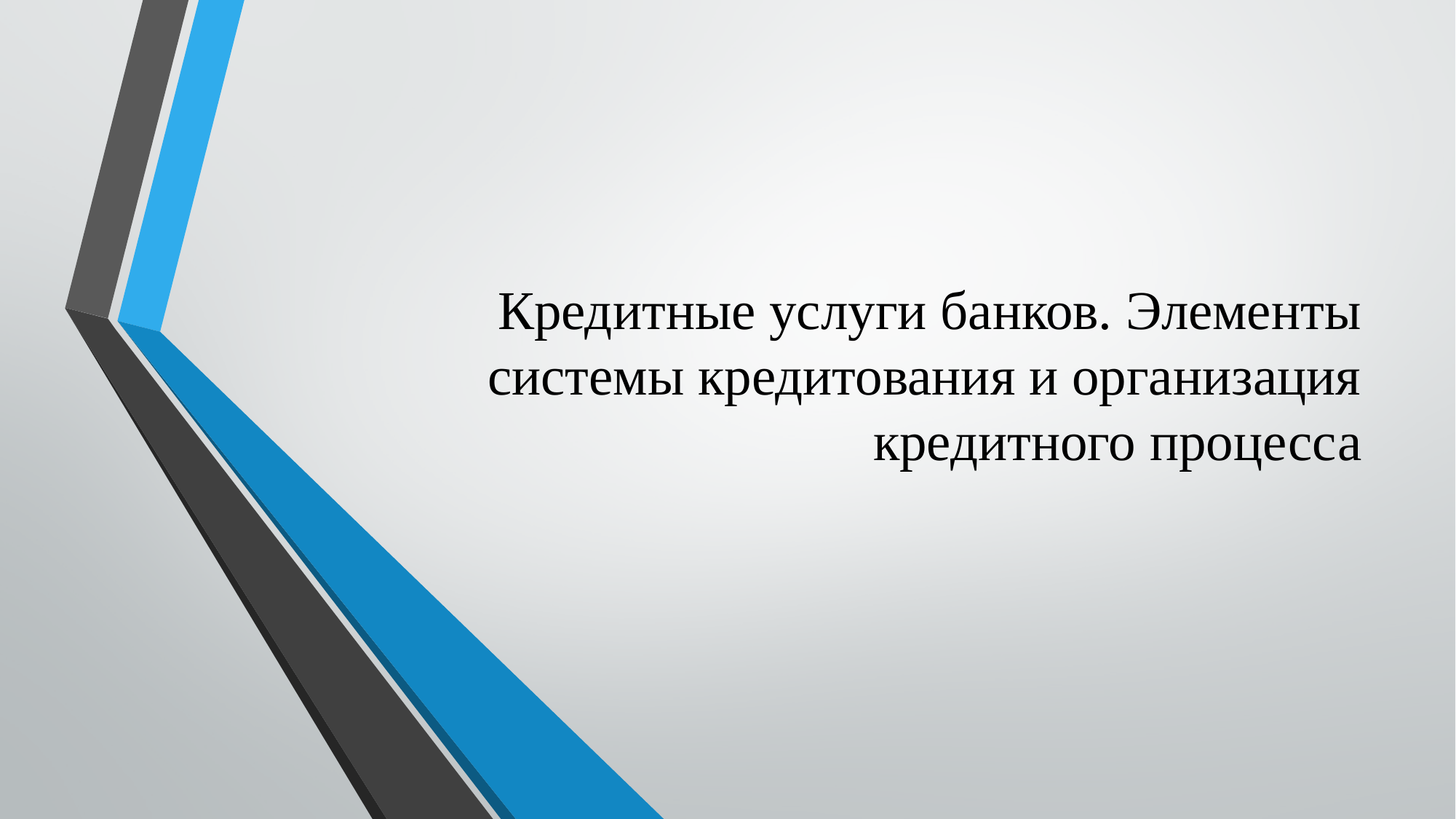

# Кредитные услуги банков. Элементы системы кредитования и организация кредитного процесса